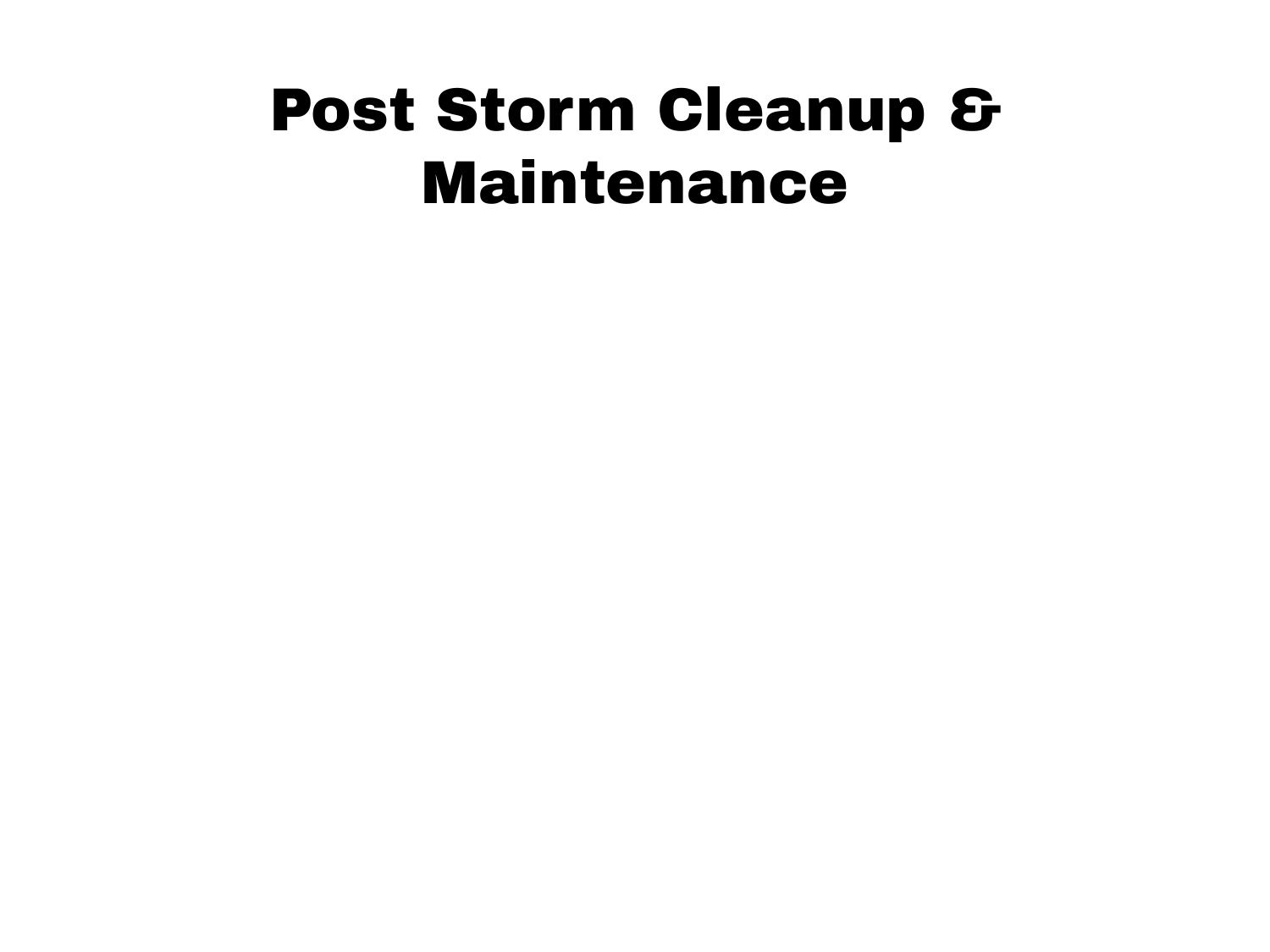

# Post Storm Cleanup & Maintenance
View video segment - Post Storm Equipment Cleanup & Maintenance (approx. 2 min.)